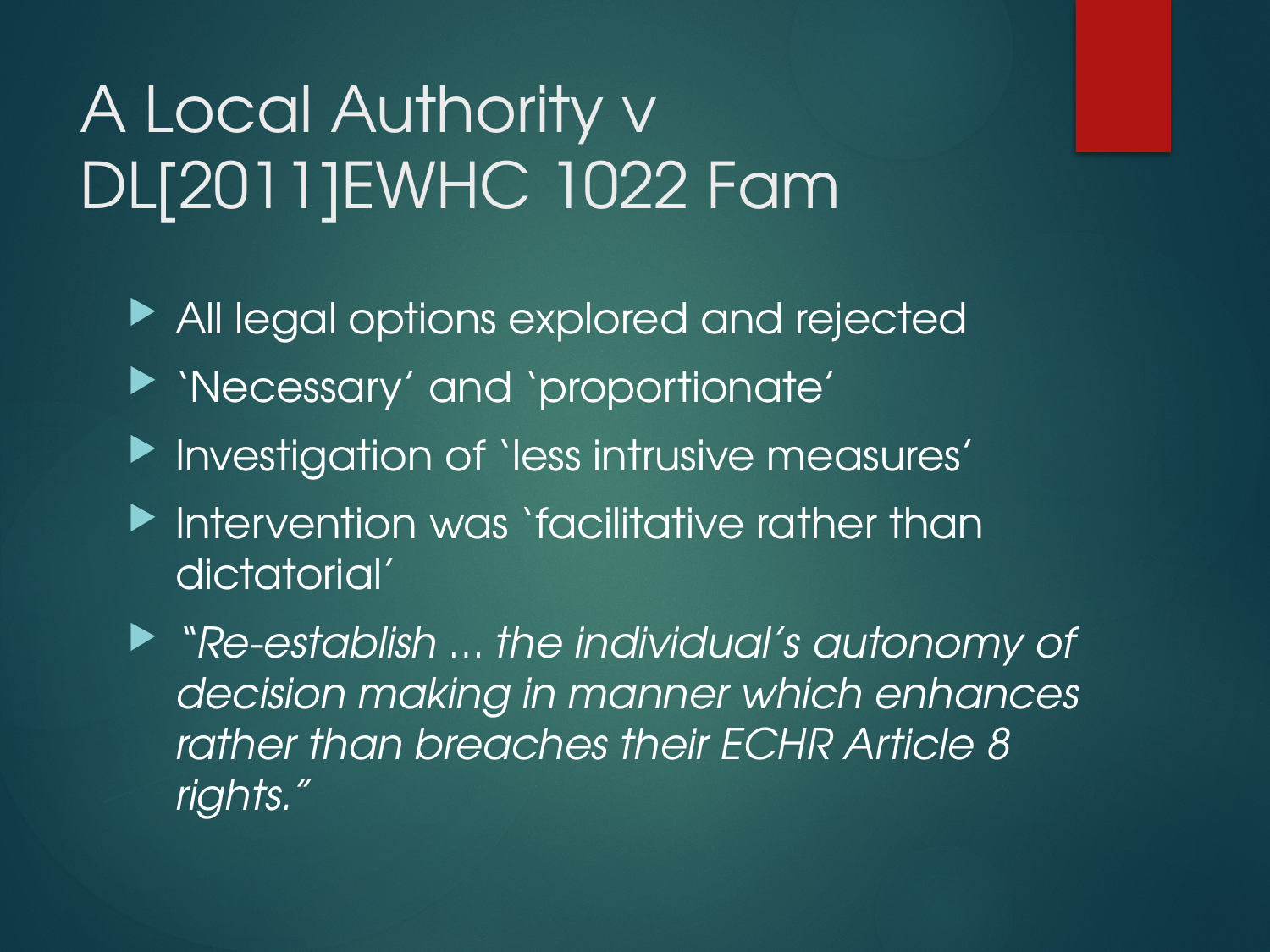

# A Local Authority v DL[2011]EWHC 1022 Fam
All legal options explored and rejected
‘Necessary’ and ‘proportionate’
Investigation of ‘less intrusive measures’
Intervention was ‘facilitative rather than dictatorial’
“Re-establish … the individual’s autonomy of decision making in manner which enhances rather than breaches their ECHR Article 8 rights.”